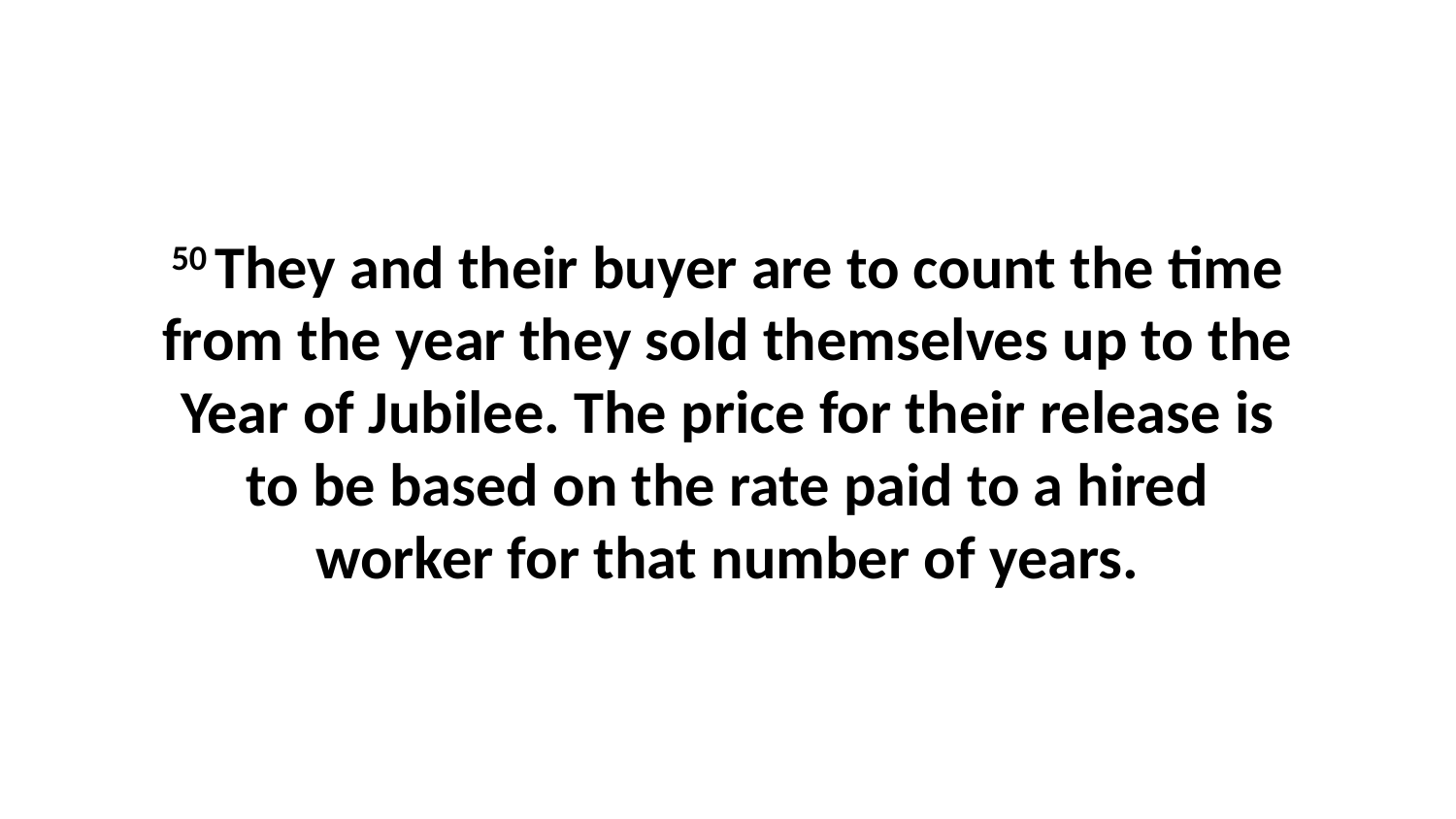

50 They and their buyer are to count the time from the year they sold themselves up to the Year of Jubilee. The price for their release is to be based on the rate paid to a hired worker for that number of years.